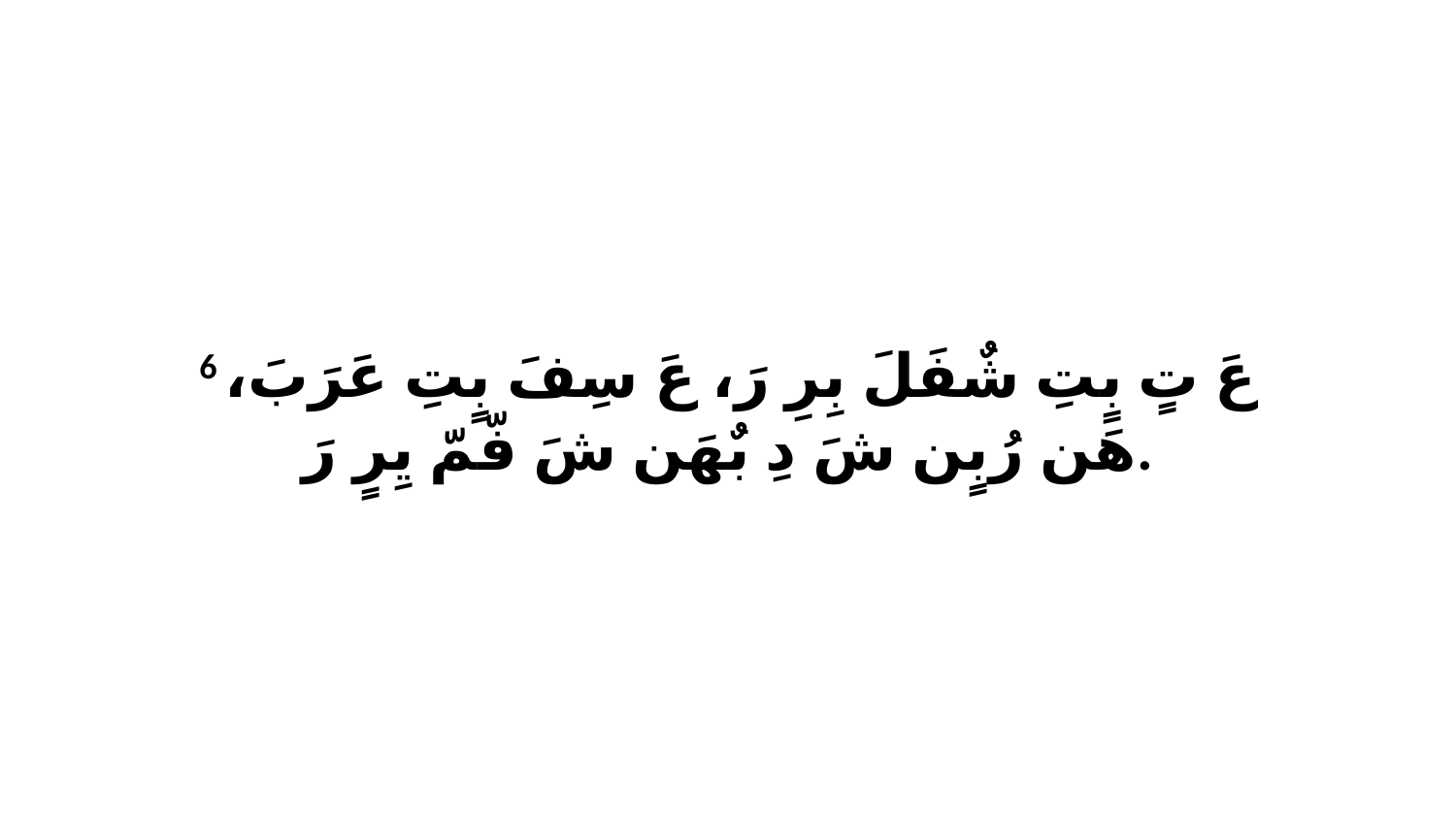

6 عَ تٍ بٍتِ شٌفَلَ بِرِ رَ، عَ سِفَ بٍتِ عَرَبَ، هَن رُبٍن شَ دِ بٌهَن شَ فّمّ يِرٍ رَ.